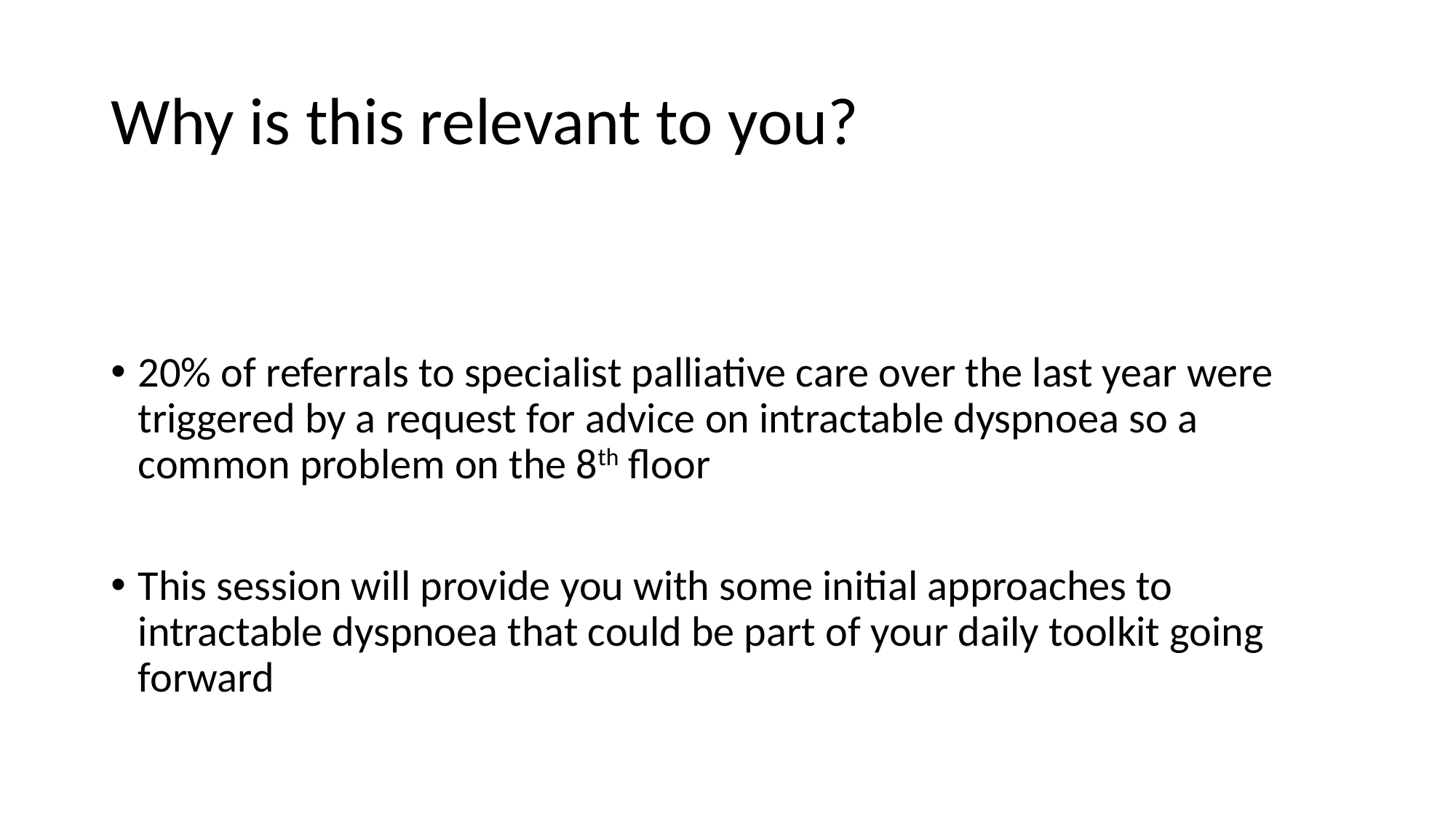

# Why is this relevant to you?

20% of referrals to specialist palliative care over the last year were triggered by a request for advice on intractable dyspnoea so a common problem on the 8th floor

This session will provide you with some initial approaches to intractable dyspnoea that could be part of your daily toolkit going forward